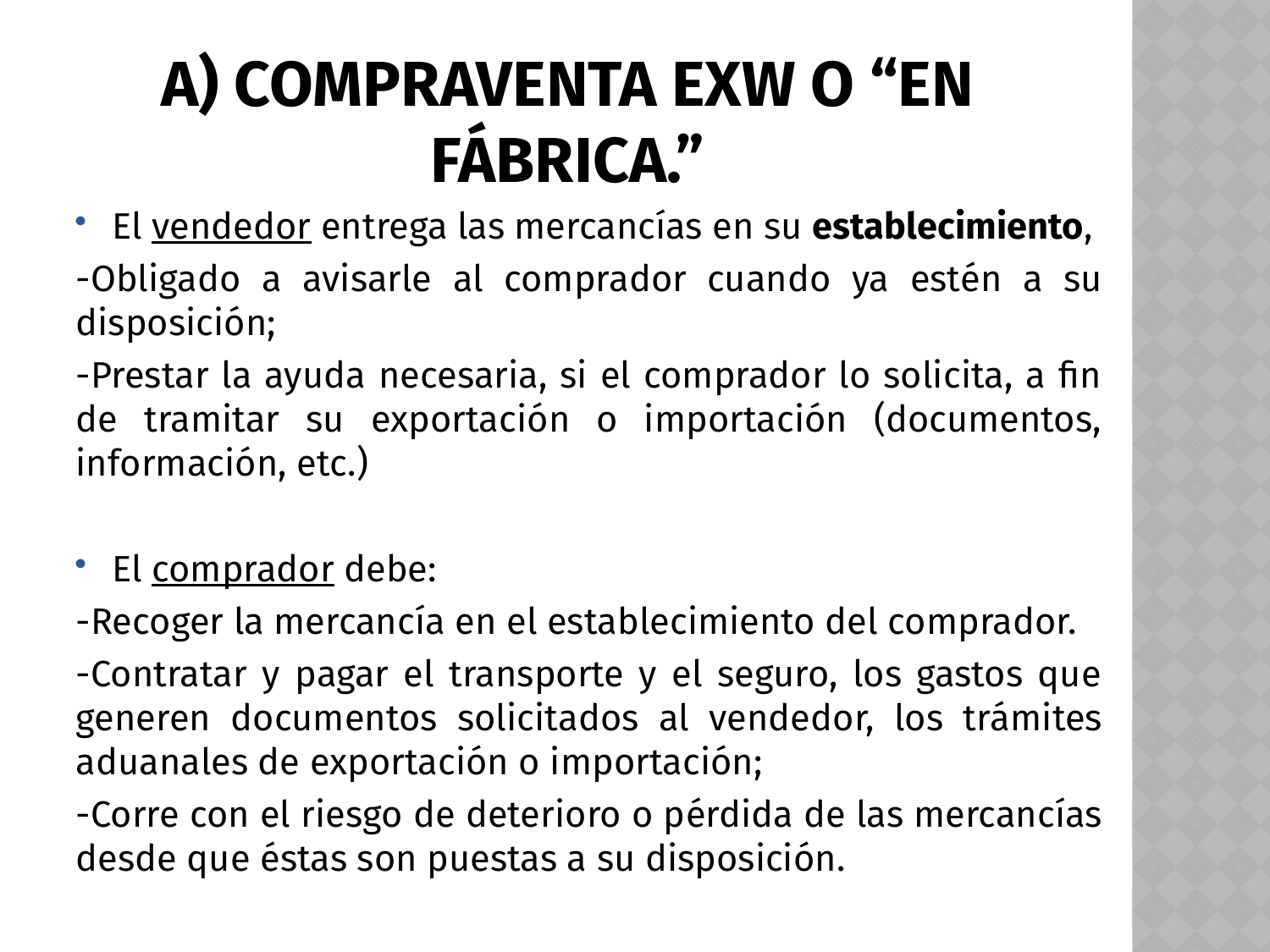

# A) COMPRAVENTa EXW O “EN FÁBRICA.”
El vendedor entrega las mercancías en su establecimiento,
-Obligado a avisarle al comprador cuando ya estén a su disposición;
-Prestar la ayuda necesaria, si el comprador lo solicita, a fin de tramitar su exportación o importación (documentos, información, etc.)

El comprador debe:
-Recoger la mercancía en el establecimiento del comprador.
-Contratar y pagar el transporte y el seguro, los gastos que generen documentos solicitados al vendedor, los trámites aduanales de exportación o importación;
-Corre con el riesgo de deterioro o pérdida de las mercancías desde que éstas son puestas a su disposición.